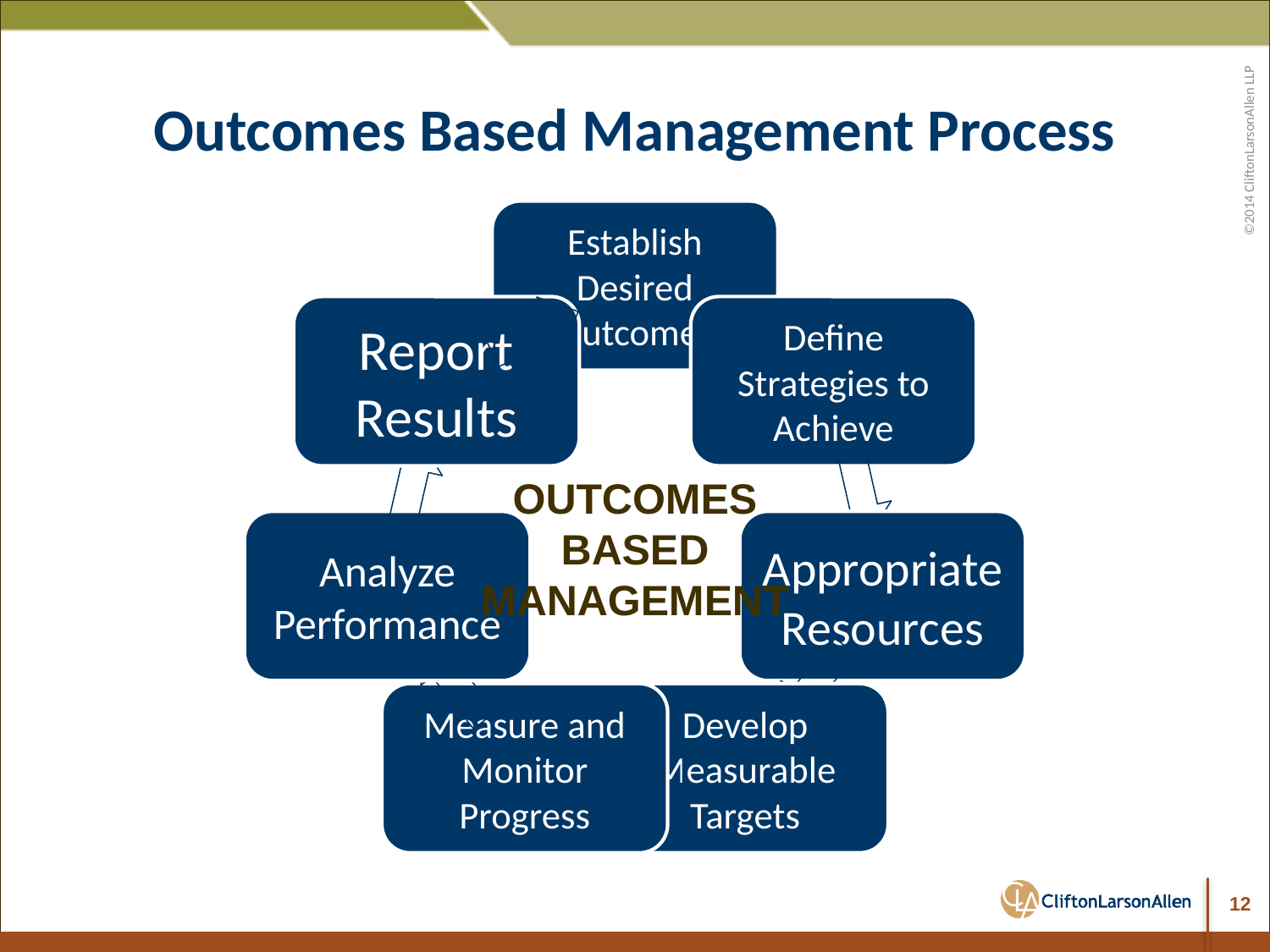

# Outcomes Based Management Process
Establish Desired Outcomes
Define Strategies to Achieve
Report Results
OUTCOMES BASED MANAGEMENT
12